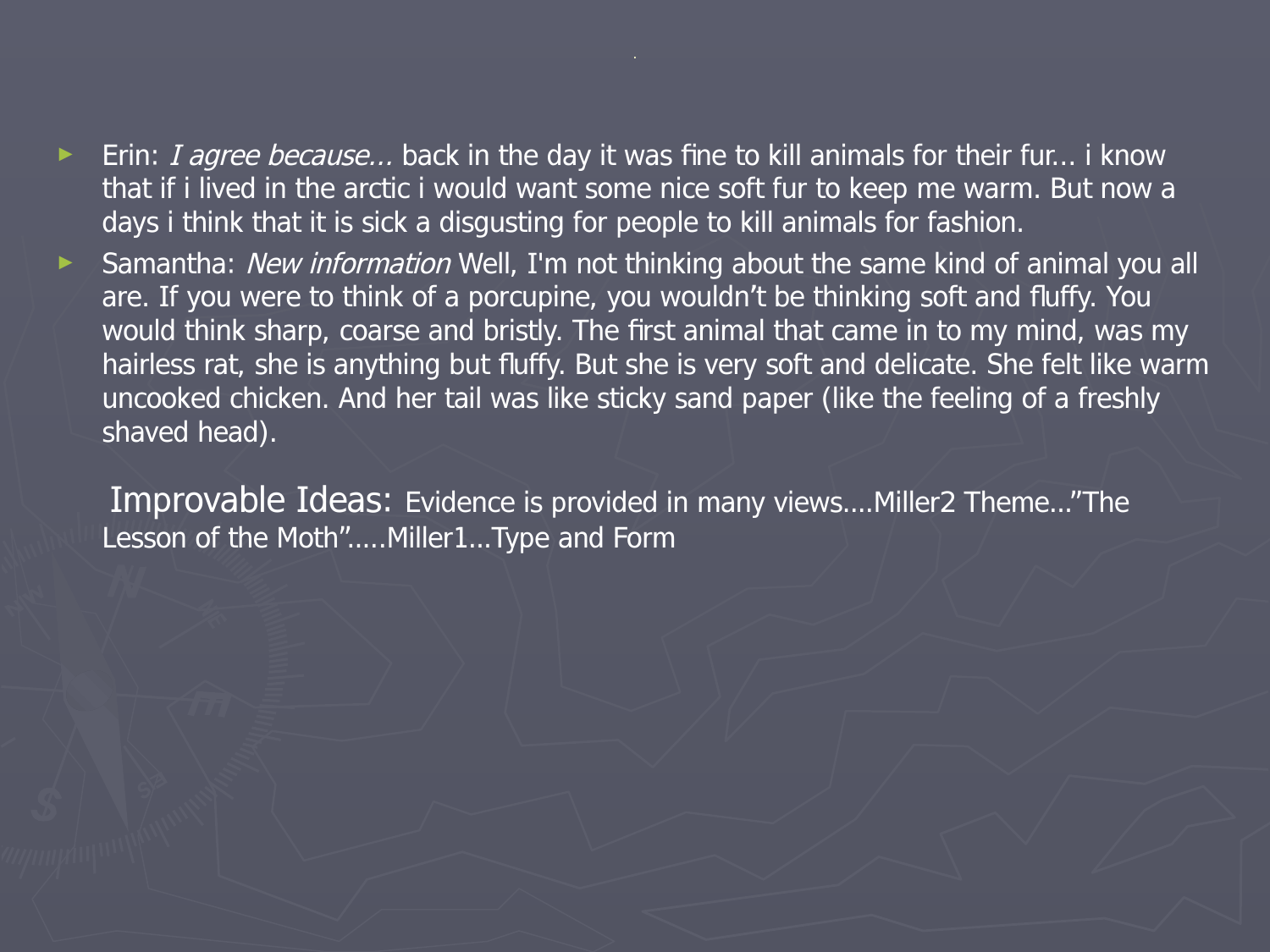

# .

Erin: I agree because... back in the day it was fine to kill animals for their fur... i know that if i lived in the arctic i would want some nice soft fur to keep me warm. But now a days i think that it is sick a disgusting for people to kill animals for fashion.
Samantha: New information Well, I'm not thinking about the same kind of animal you all are. If you were to think of a porcupine, you wouldn’t be thinking soft and fluffy. You would think sharp, coarse and bristly. The first animal that came in to my mind, was my hairless rat, she is anything but fluffy. But she is very soft and delicate. She felt like warm uncooked chicken. And her tail was like sticky sand paper (like the feeling of a freshly shaved head).
 Improvable Ideas: Evidence is provided in many views….Miller2 Theme…”The Lesson of the Moth”…..Miller1…Type and Form